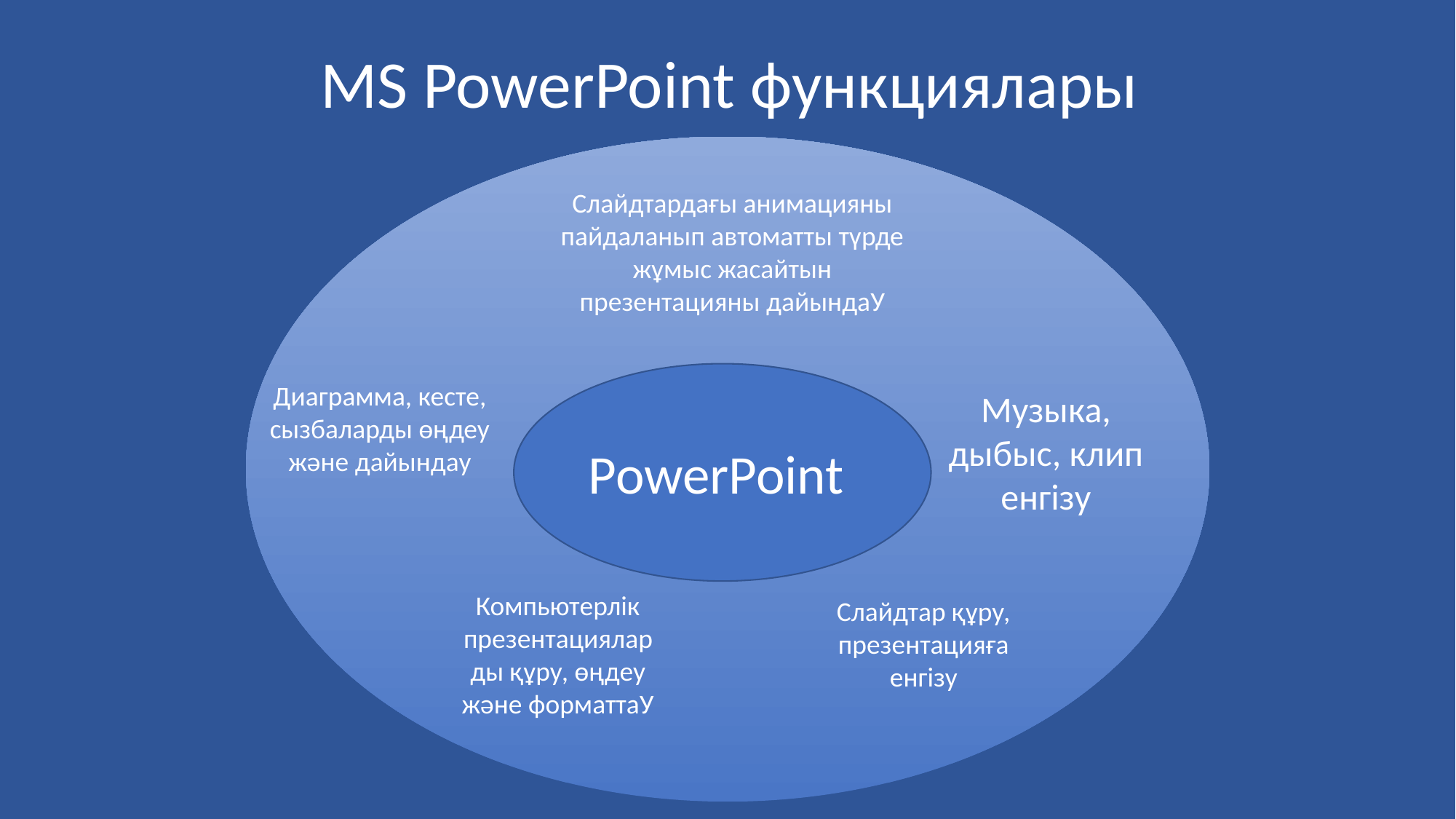

# MS PowerPoint функциялары

Слайдтардағы анимацияны пайдаланып автоматты түрде жұмыс жасайтын презентацияны дайындаУ
PowerPoint
Диаграмма, кесте, сызбаларды өңдеу және дайындау
Музыка, дыбыс, клип енгізу
Компьютерлік презентацияларды құру, өңдеу және форматтаУ
Слайдтар құру, презентацияға енгізу